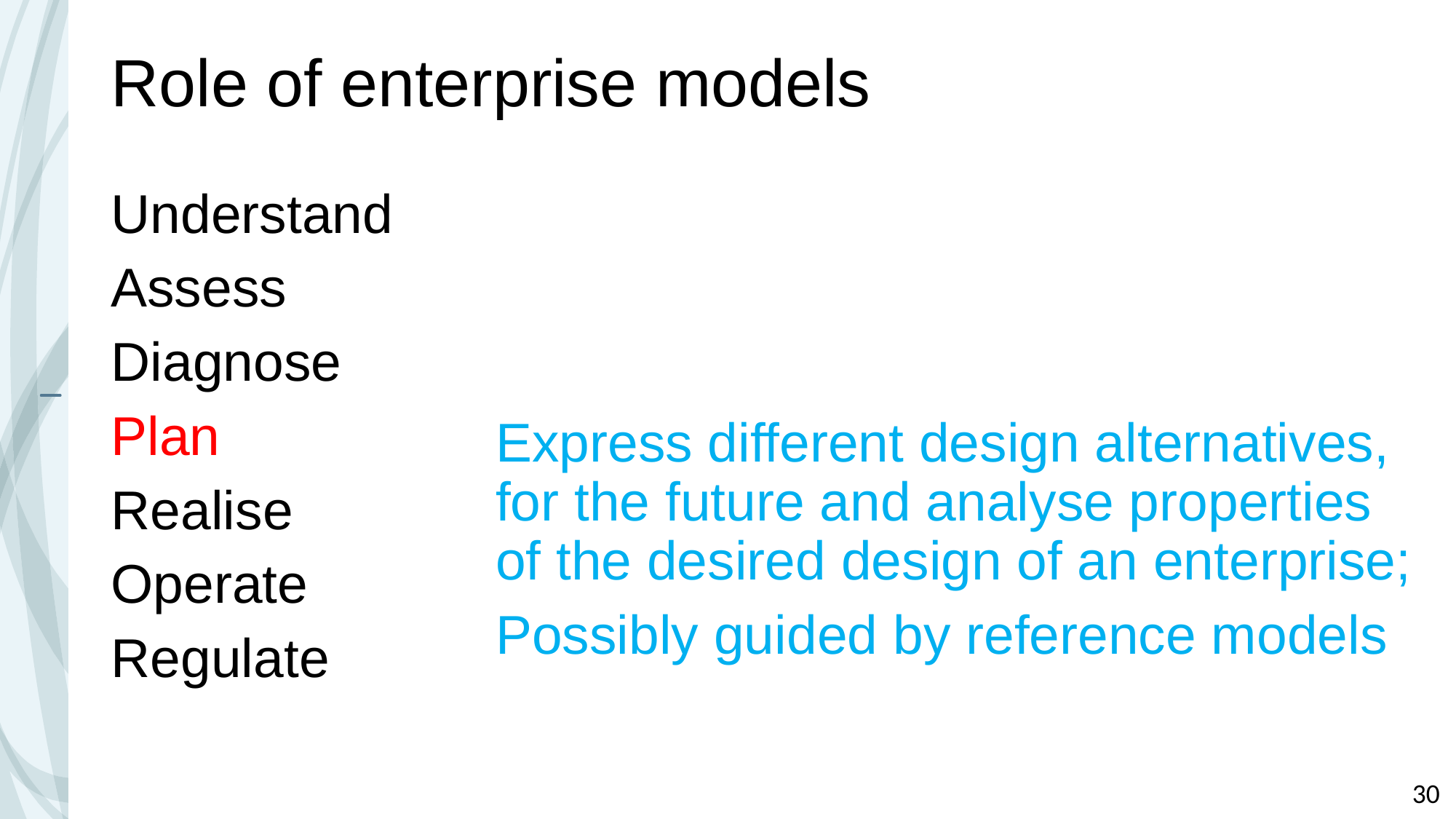

# Role of enterprise models
Understand
Assess
Diagnose
Plan
Realise
Operate
Regulate

Express different design alternatives, for the future and analyse properties of the desired design of an enterprise;
Possibly guided by reference models

30